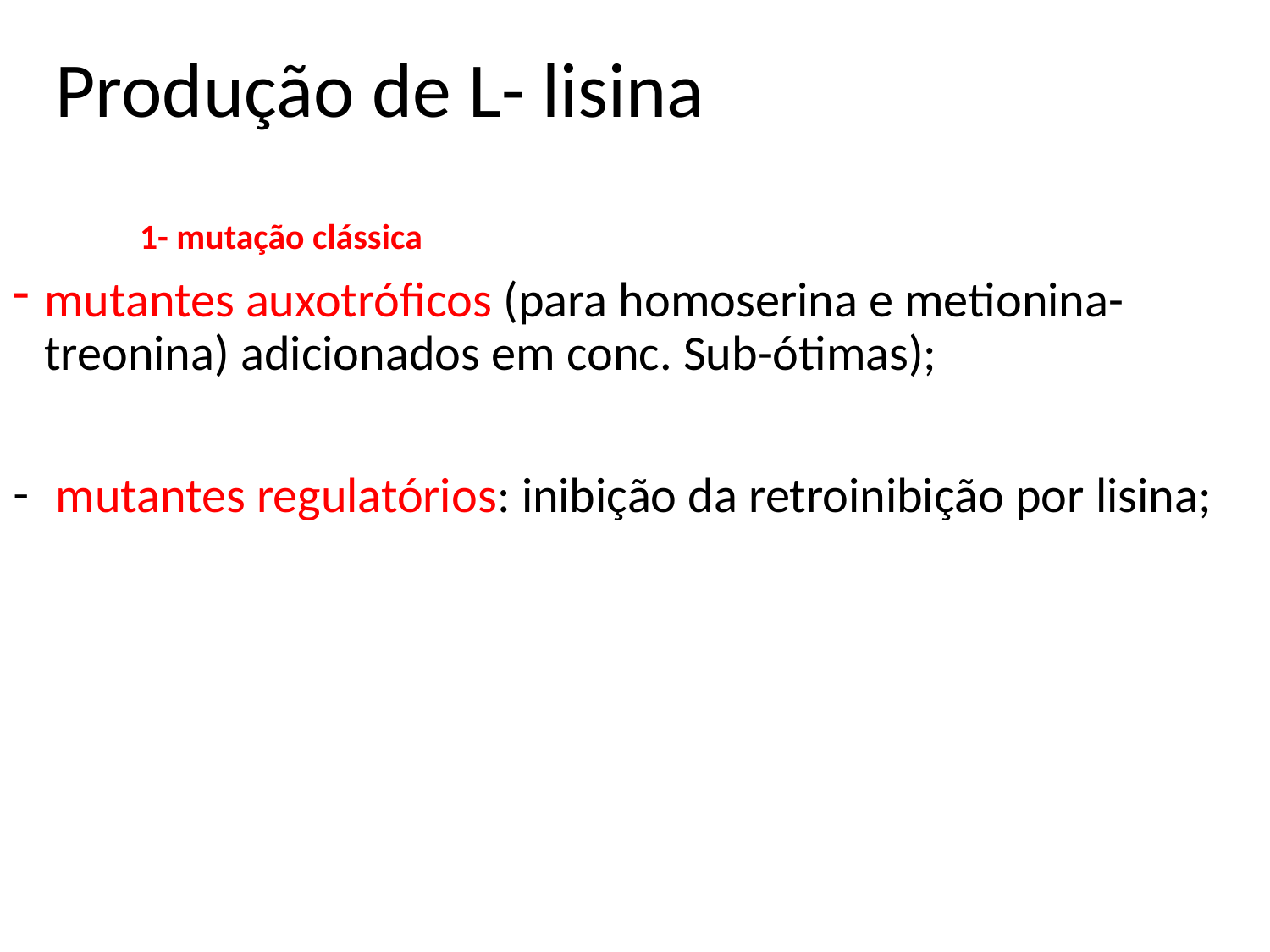

Produção de L- lisina
1- mutação clássica
mutantes auxotróficos (para homoserina e metionina- treonina) adicionados em conc. Sub-ótimas);

 mutantes regulatórios: inibição da retroinibição por lisina;